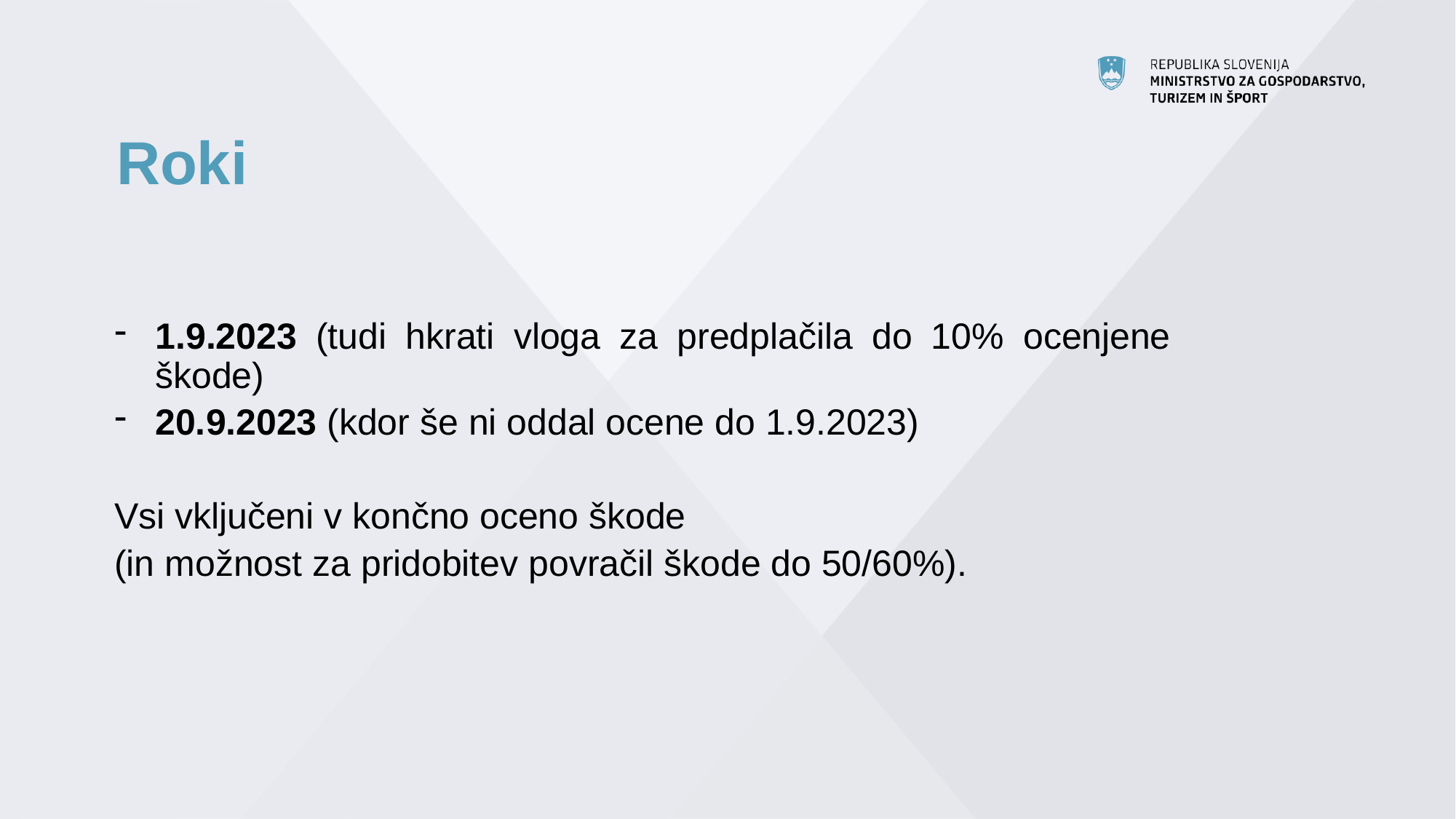

Roki

1.9.2023 (tudi hkrati vloga za predplačila do 10% ocenjene škode)
20.9.2023 (kdor še ni oddal ocene do 1.9.2023)

Vsi vključeni v končno oceno škode
(in možnost za pridobitev povračil škode do 50/60%).